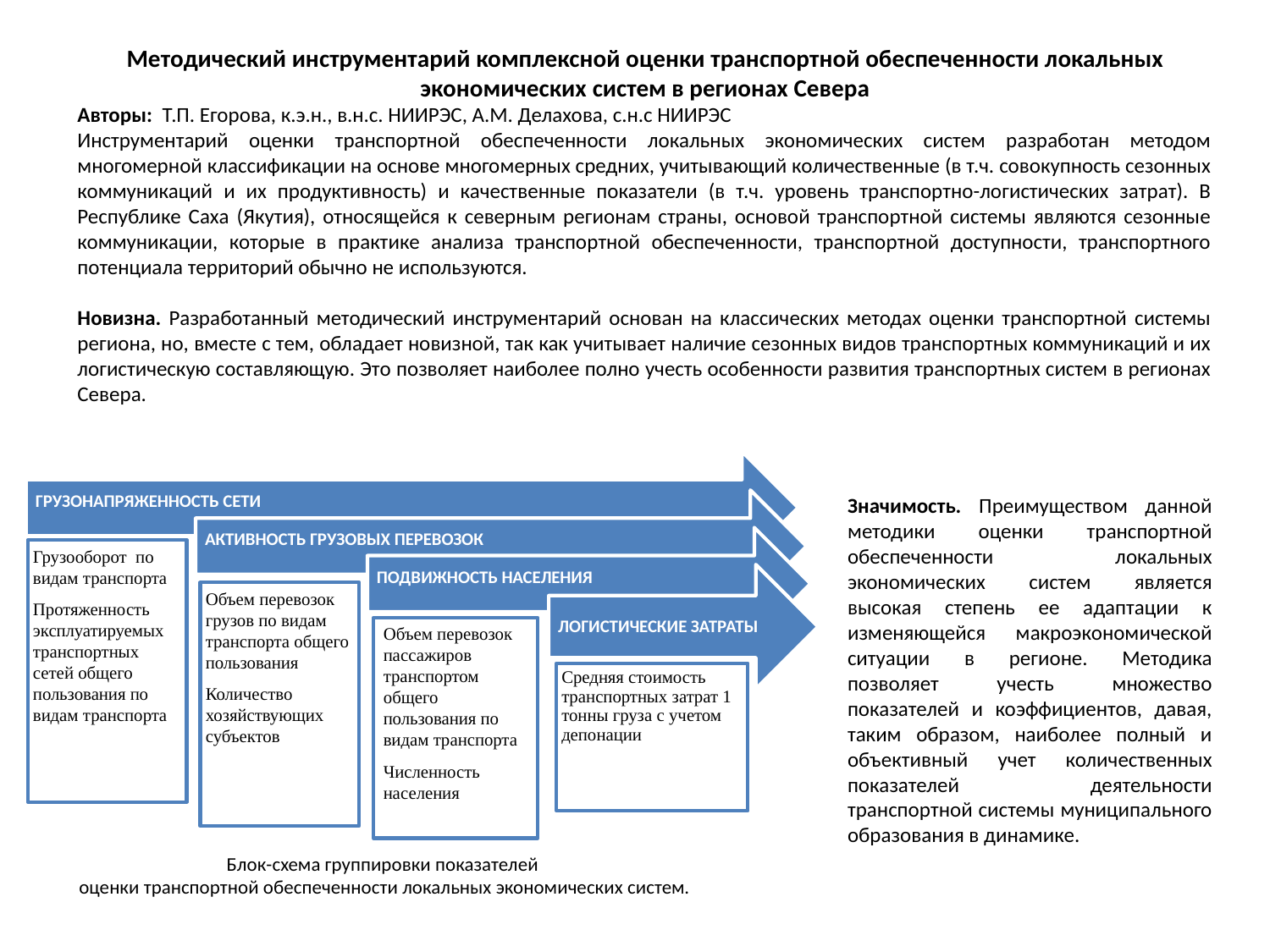

Методический инструментарий комплексной оценки транспортной обеспеченности локальных экономических систем в регионах Севера
Авторы:  Т.П. Егорова, к.э.н., в.н.с. НИИРЭС, А.М. Делахова, с.н.с НИИРЭС
Инструментарий оценки транспортной обеспеченности локальных экономических систем разработан методом многомерной классификации на основе многомерных средних, учитывающий количественные (в т.ч. совокупность сезонных коммуникаций и их продуктивность) и качественные показатели (в т.ч. уровень транспортно-логистических затрат). В Республике Саха (Якутия), относящейся к северным регионам страны, основой транспортной системы являются сезонные коммуникации, которые в практике анализа транспортной обеспеченности, транспортной доступности, транспортного потенциала территорий обычно не используются.

Новизна. Разработанный методический инструментарий основан на классических методах оценки транспортной системы региона, но, вместе с тем, обладает новизной, так как учитывает наличие сезонных видов транспортных коммуникаций и их логистическую составляющую. Это позволяет наиболее полно учесть особенности развития транспортных систем в регионах Севера.

 ГРУЗОНАПРЯЖЕННОСТЬ СЕТИ
Грузооборот  по видам транспорта
Протяженность эксплуатируемых транспортных сетей общего пользования по видам транспорта
 АКТИВНОСТЬ ГРУЗОВЫХ ПЕРЕВОЗОК
Объем перевозок грузов по видам транспорта общего пользования
Количество хозяйствующих субъектов
 ПОДВИЖНОСТЬ НАСЕЛЕНИЯ
Объем перевозок пассажиров транспортом общего пользования по видам транспорта
Численность населения
 ЛОГИСТИЧЕСКИЕ ЗАТРАТЫ
Средняя стоимость транспортных затрат 1 тонны груза с учетом депонации
Значимость. Преимуществом данной методики оценки транспортной обеспеченности локальных экономических систем является высокая степень ее адаптации к изменяющейся макроэкономической ситуации в регионе. Методика позволяет учесть множество показателей и коэффициентов, давая, таким образом, наиболее полный и объективный учет количественных показателей деятельности транспортной системы муниципального образования в динамике.
Блок-схема группировки показателей
оценки транспортной обеспеченности локальных экономических систем.